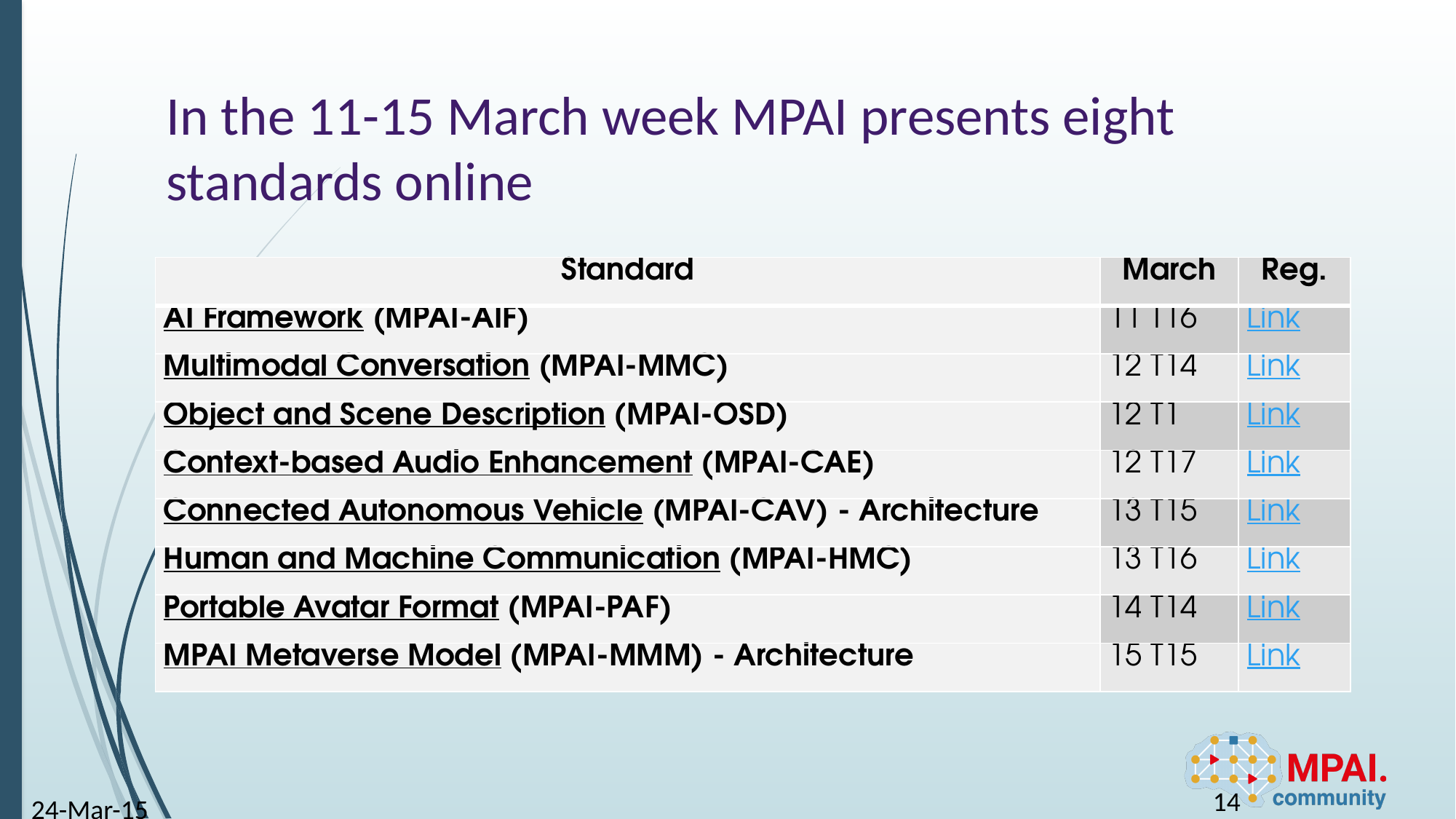

# In the 11-15 March week MPAI presents eight standards online
| Standard | March | Reg. |
| --- | --- | --- |
| AI Framework (MPAI-AIF) | 11 T16 | Link |
| Multimodal Conversation (MPAI-MMC) | 12 T14 | Link |
| Object and Scene Description (MPAI-OSD) | 12 T1 | Link |
| Context-based Audio Enhancement (MPAI-CAE) | 12 T17 | Link |
| Connected Autonomous Vehicle (MPAI-CAV) - Architecture | 13 T15 | Link |
| Human and Machine Communication (MPAI-HMC) | 13 T16 | Link |
| Portable Avatar Format (MPAI-PAF) | 14 T14 | Link |
| MPAI Metaverse Model (MPAI-MMM) - Architecture | 15 T15 | Link |
14
24-Mar-15